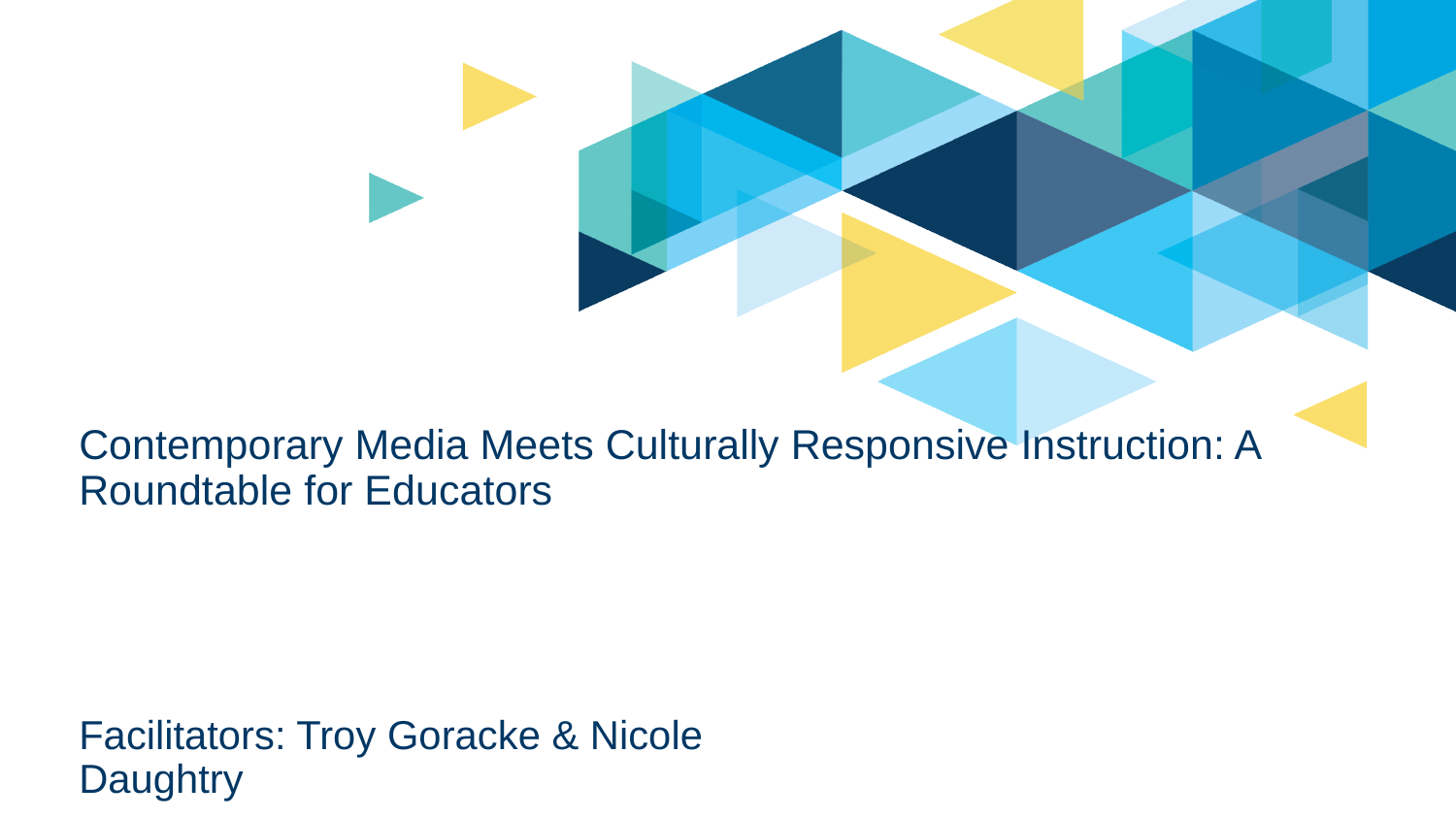

# Contemporary Media Meets Culturally Responsive Instruction: A Roundtable for Educators
Facilitators: Troy Goracke & Nicole Daughtry